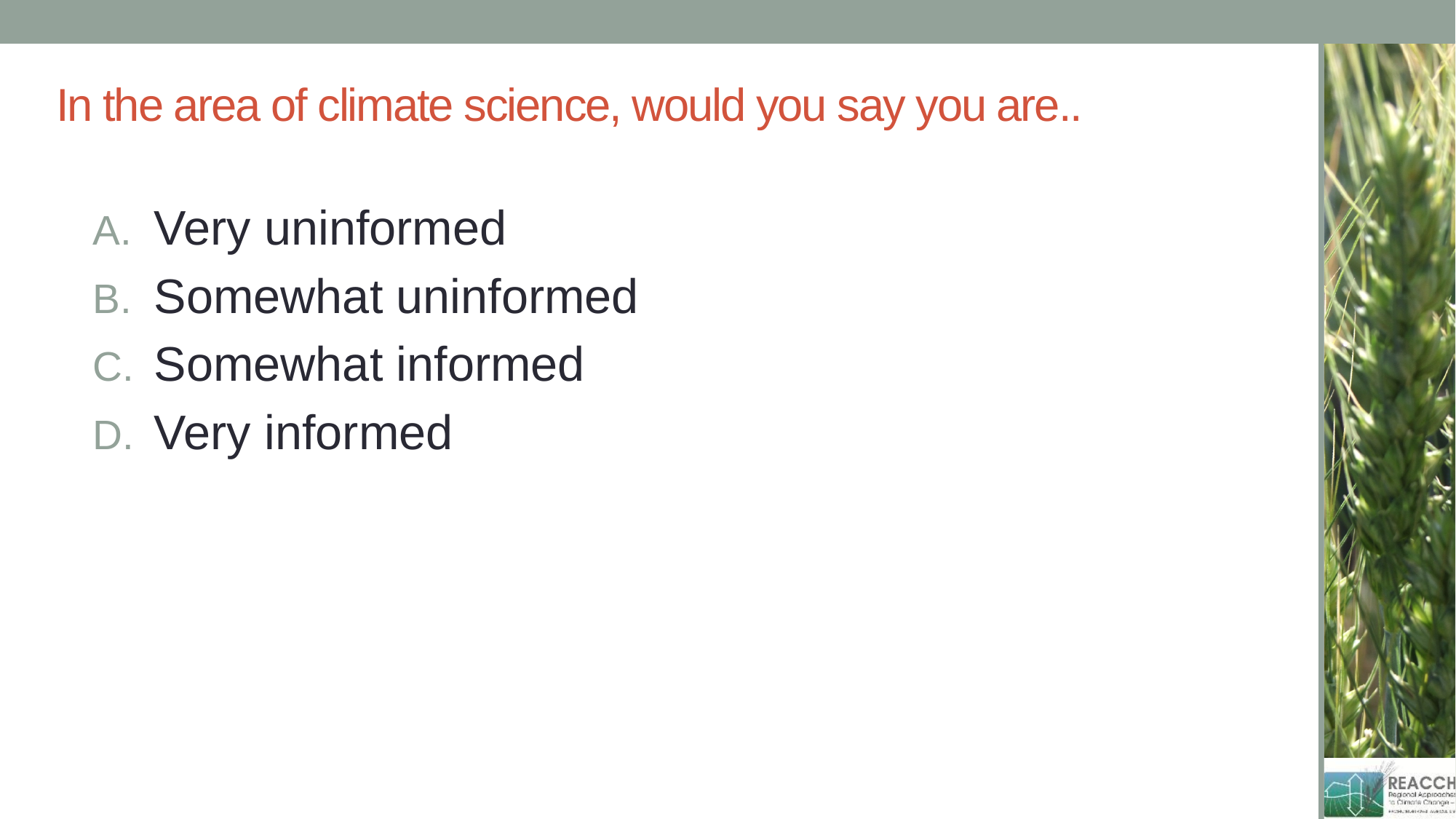

# In the area of climate science, would you say you are..
Very uninformed
Somewhat uninformed
Somewhat informed
Very informed